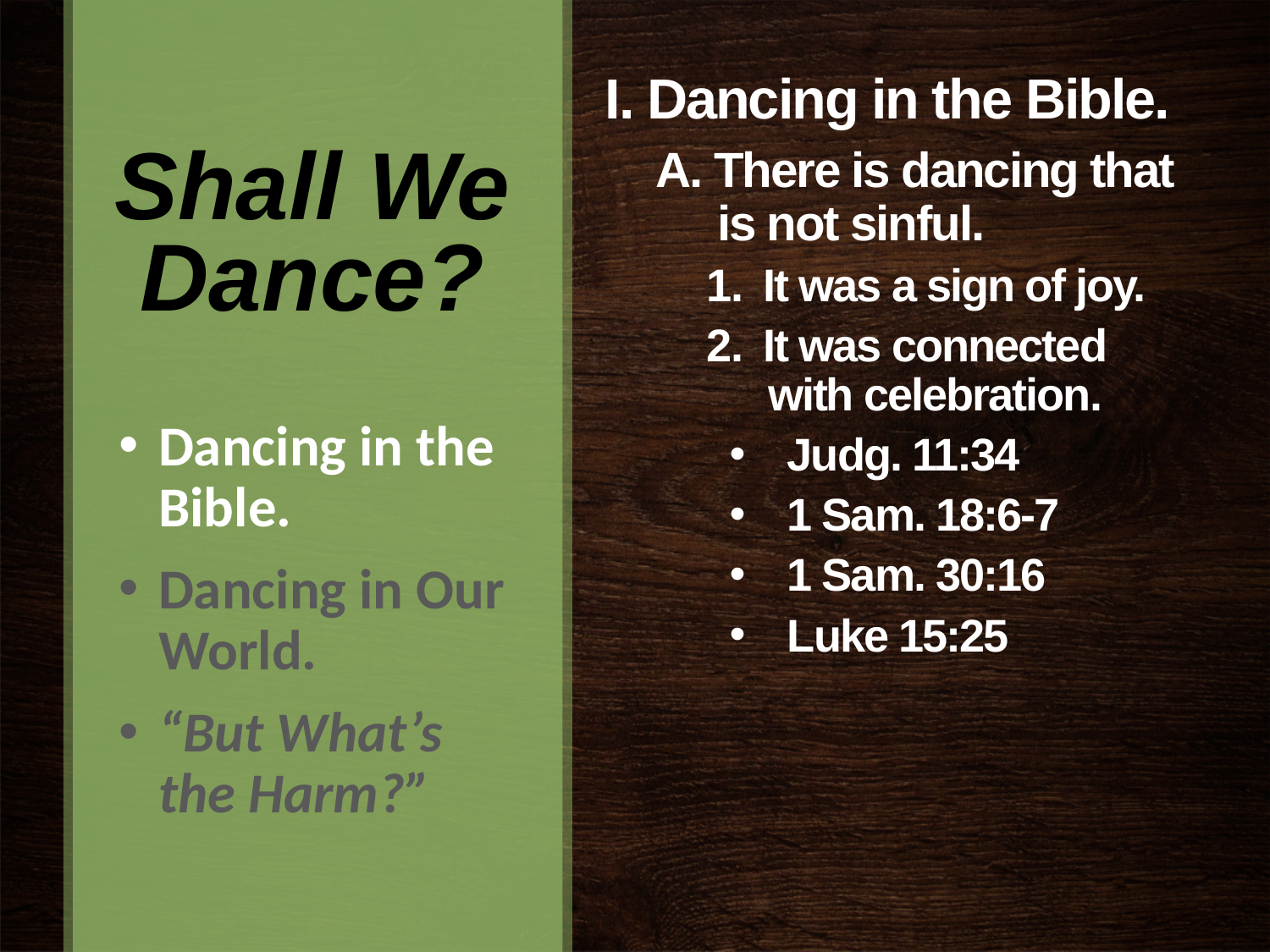

# Shall We Dance?
I. Dancing in the Bible.
A. There is dancing that is not sinful.
1.  It was a sign of joy.
2.  It was connected with celebration.
Judg. 11:34
1 Sam. 18:6-7
1 Sam. 30:16
Luke 15:25
Dancing in the Bible.
Dancing in Our World.
“But What’s the Harm?”